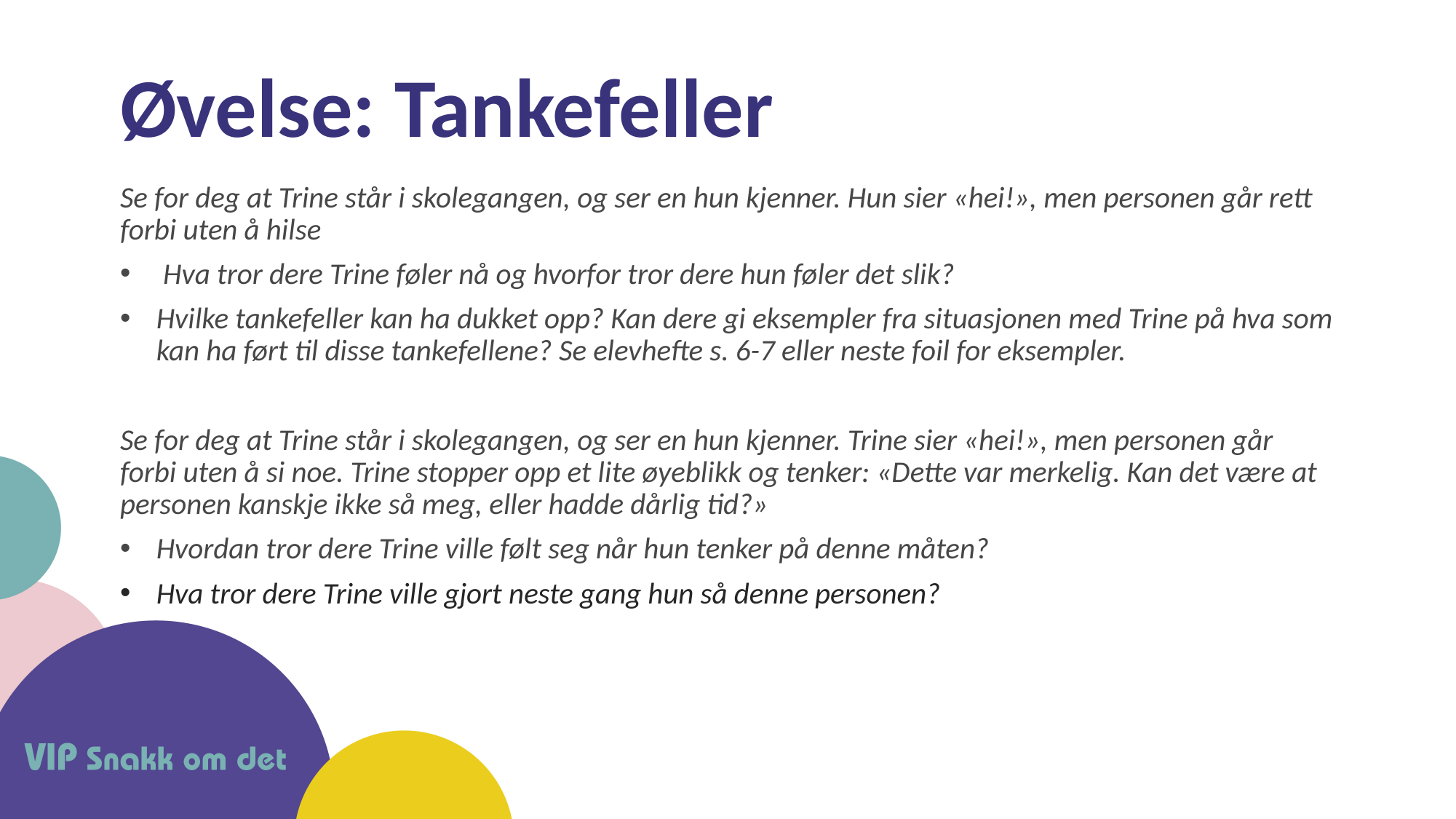

# Øvelse: Tankefeller
Se for deg at Trine står i skolegangen, og ser en hun kjenner. Hun sier «hei!», men personen går rett forbi uten å hilse
 Hva tror dere Trine føler nå og hvorfor tror dere hun føler det slik?
Hvilke tankefeller kan ha dukket opp? Kan dere gi eksempler fra situasjonen med Trine på hva som kan ha ført til disse tankefellene? Se elevhefte s. 6-7 eller neste foil for eksempler.

Se for deg at Trine står i skolegangen, og ser en hun kjenner. Trine sier «hei!», men personen går forbi uten å si noe. Trine stopper opp et lite øyeblikk og tenker: «Dette var merkelig. Kan det være at personen kanskje ikke så meg, eller hadde dårlig tid?»
Hvordan tror dere Trine ville følt seg når hun tenker på denne måten?
Hva tror dere Trine ville gjort neste gang hun så denne personen?